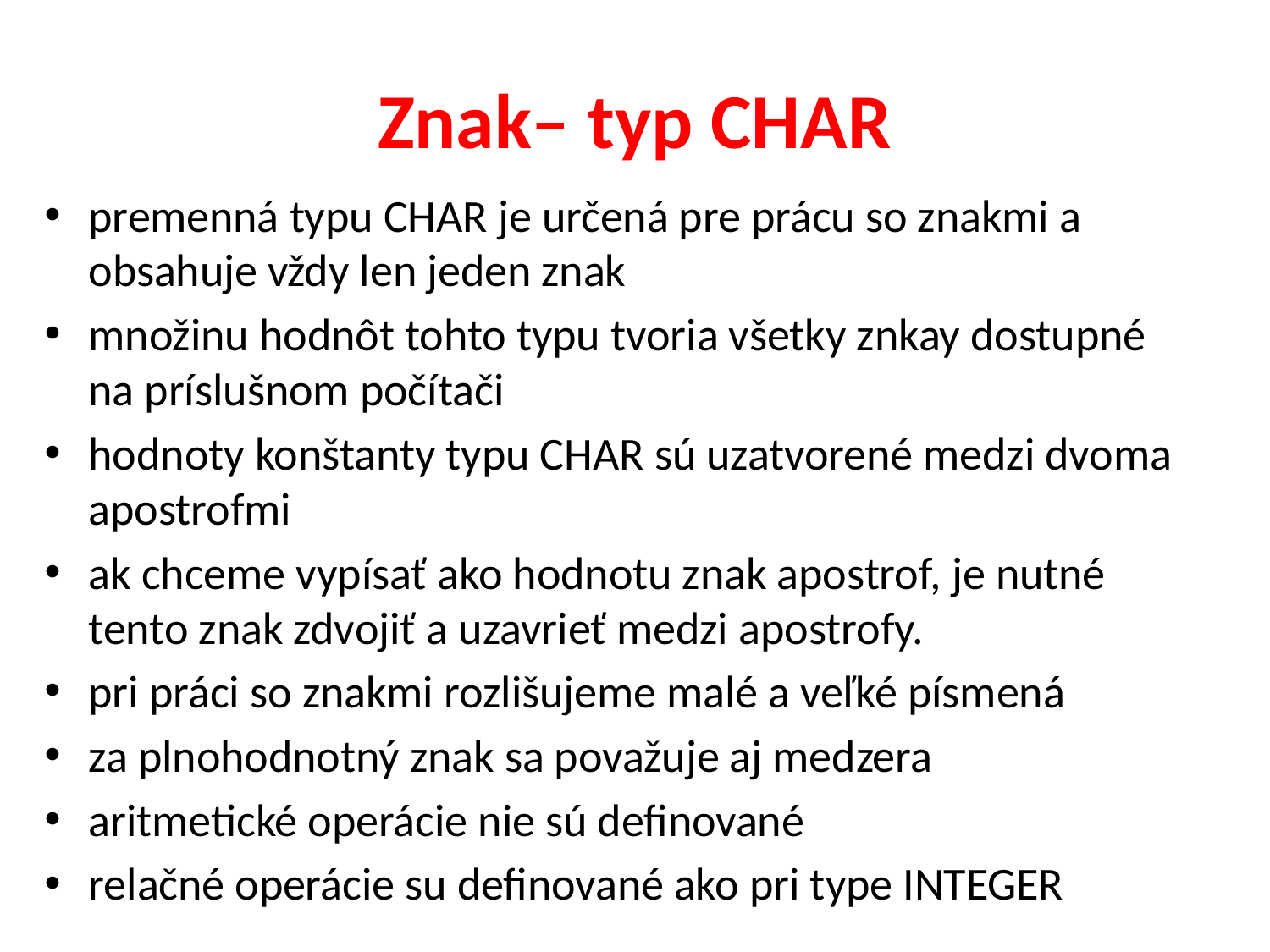

# Znak– typ CHAR
premenná typu CHAR je určená pre prácu so znakmi a obsahuje vždy len jeden znak
množinu hodnôt tohto typu tvoria všetky znkay dostupné na príslušnom počítači
hodnoty konštanty typu CHAR sú uzatvorené medzi dvoma apostrofmi
ak chceme vypísať ako hodnotu znak apostrof, je nutné tento znak zdvojiť a uzavrieť medzi apostrofy.
pri práci so znakmi rozlišujeme malé a veľké písmená
za plnohodnotný znak sa považuje aj medzera
aritmetické operácie nie sú definované
relačné operácie su definované ako pri type INTEGER